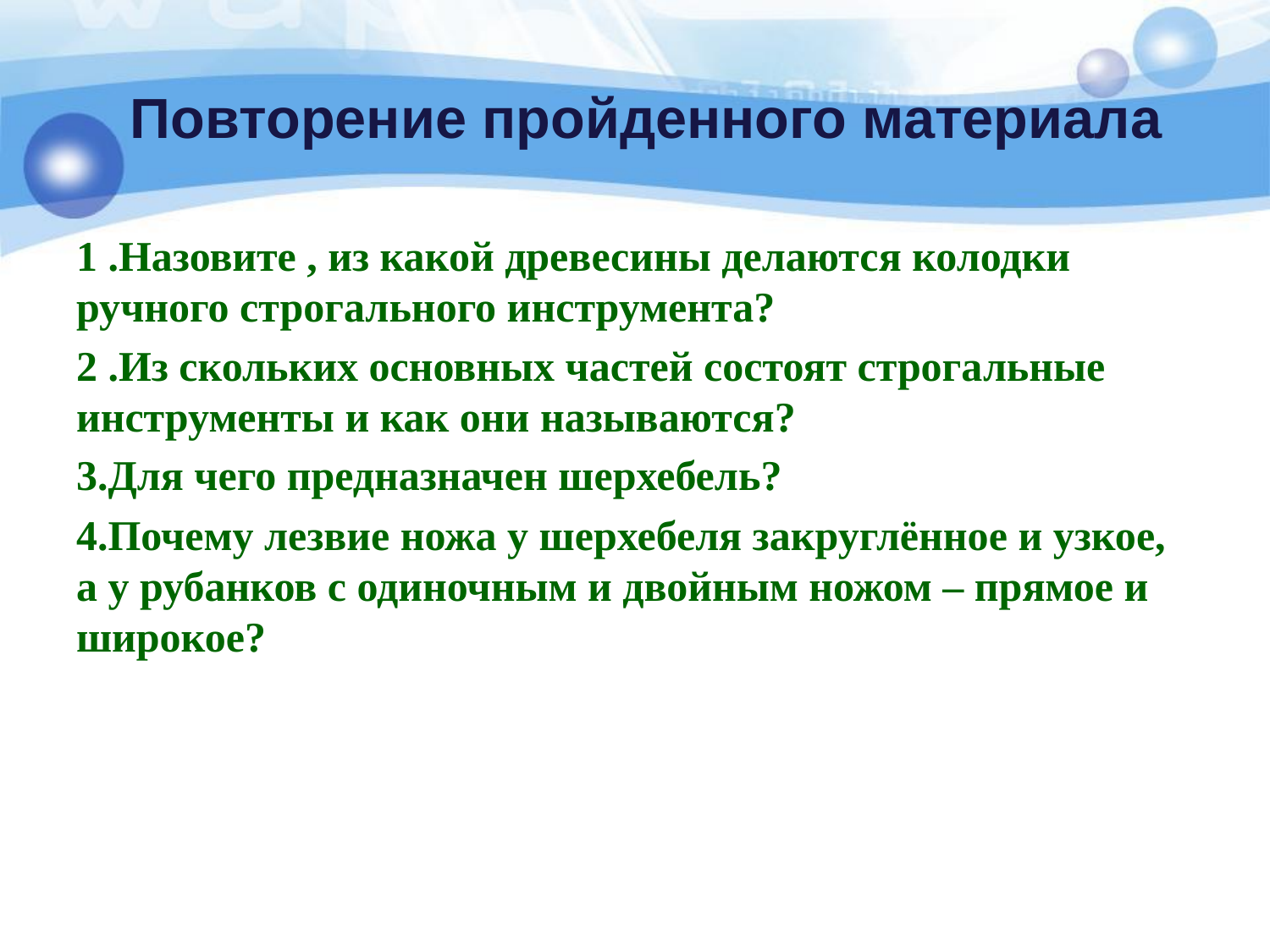

# Повторение пройденного материала
1 .Назовите , из какой древесины делаются колодки ручного строгального инструмента?
2 .Из скольких основных частей состоят строгальные инструменты и как они называются?
3.Для чего предназначен шерхебель?
4.Почему лезвие ножа у шерхебеля закруглённое и узкое, а у рубанков с одиночным и двойным ножом – прямое и широкое?